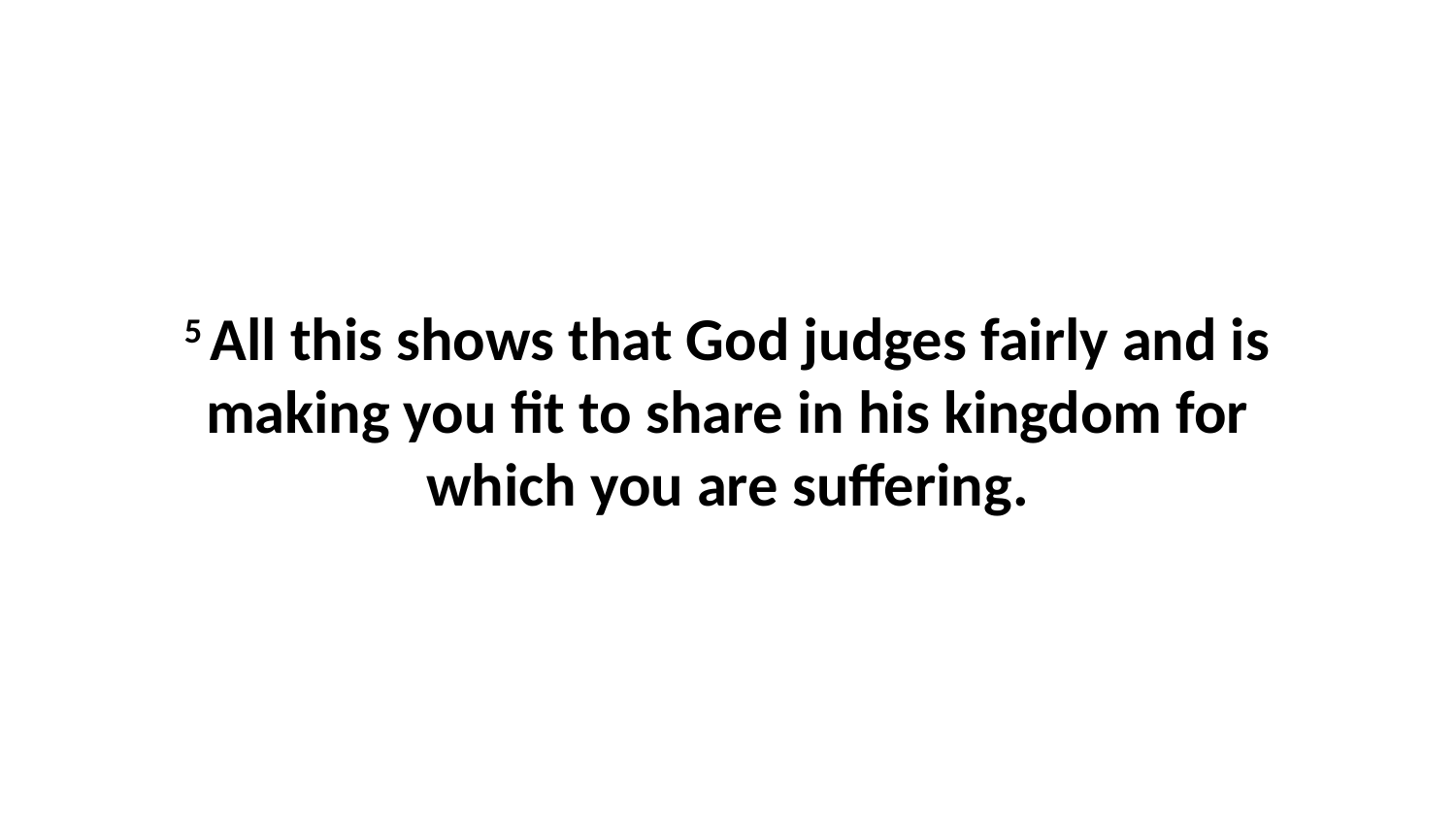

5 All this shows that God judges fairly and is making you fit to share in his kingdom for which you are suffering.